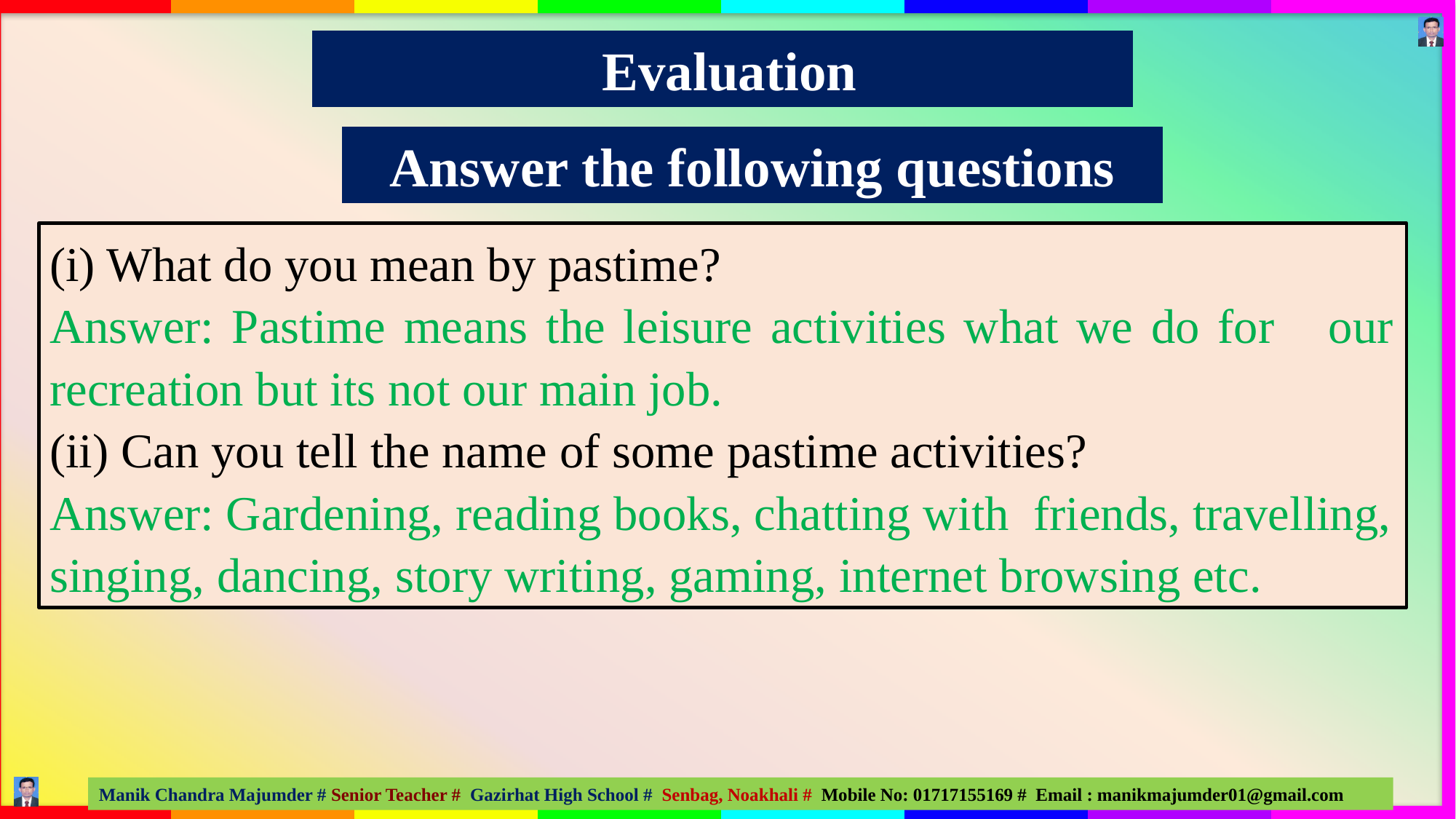

Evaluation
Answer the following questions
(i) What do you mean by pastime?
Answer: Pastime means the leisure activities what we do for   our recreation but its not our main job.
(ii) Can you tell the name of some pastime activities?
Answer: Gardening, reading books, chatting with  friends, travelling, singing, dancing, story writing, gaming, internet browsing etc.